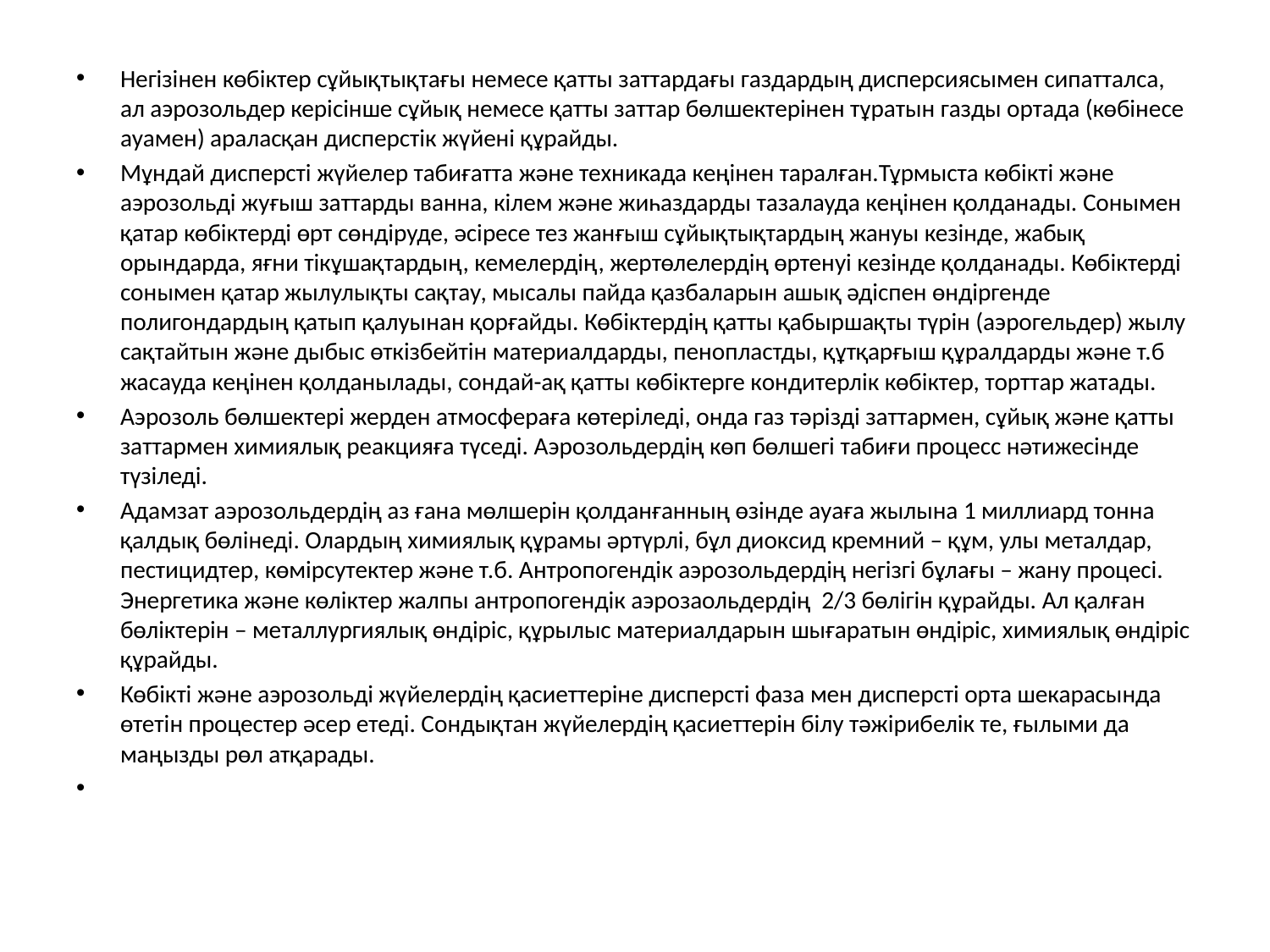

Негізінен көбіктер сұйықтықтағы немесе қатты заттардағы газдардың дисперсиясымен сипатталса, ал аэрозольдер керісінше сұйық немесе қатты заттар бөлшектерінен тұратын газды ортада (көбінесе ауамен) араласқан дисперстік жүйені құрайды.
Мұндай дисперсті жүйелер табиғатта және техникада кеңінен таралған.Тұрмыста көбікті және аэрозольді жуғыш заттарды ванна, кілем және жиһаздарды тазалауда кеңінен қолданады. Сонымен қатар көбіктерді өрт сөндіруде, әсіресе тез жанғыш сұйықтықтардың жануы кезінде, жабық орындарда, яғни тікұшақтардың, кемелердің, жертөлелердің өртенуі кезінде қолданады. Көбіктерді сонымен қатар жылулықты сақтау, мысалы пайда қазбаларын ашық әдіспен өндіргенде полигондардың қатып қалуынан қорғайды. Көбіктердің қатты қабыршақты түрін (аэрогельдер) жылу сақтайтын және дыбыс өткізбейтін материалдарды, пенопластды, құтқарғыш құралдарды және т.б жасауда кеңінен қолданылады, сондай-ақ қатты көбіктерге кондитерлік көбіктер, торттар жатады.
Аэрозоль бөлшектері жерден атмосфераға көтеріледі, онда газ тәрізді заттармен, сұйық және қатты заттармен химиялық реакцияға түседі. Аэрозольдердің көп бөлшегі табиғи процесс нәтижесінде түзіледі.
Адамзат аэрозольдердің аз ғана мөлшерін қолданғанның өзінде ауаға жылына 1 миллиард тонна қалдық бөлінеді. Олардың химиялық құрамы әртүрлі, бұл диоксид кремний – құм, улы металдар, пестицидтер, көмірсутектер және т.б. Антропогендік аэрозольдердің негізгі бұлағы – жану процесі. Энергетика және көліктер жалпы антропогендік аэрозаольдердің  2/3 бөлігін құрайды. Ал қалған бөліктерін – металлургиялық өндіріс, құрылыс материалдарын шығаратын өндіріс, химиялық өндіріс құрайды.
Көбікті және аэрозольді жүйелердің қасиеттеріне дисперсті фаза мен дисперсті орта шекарасында өтетін процестер әсер етеді. Сондықтан жүйелердің қасиеттерін білу тәжірибелік те, ғылыми да  маңызды рөл атқарады.